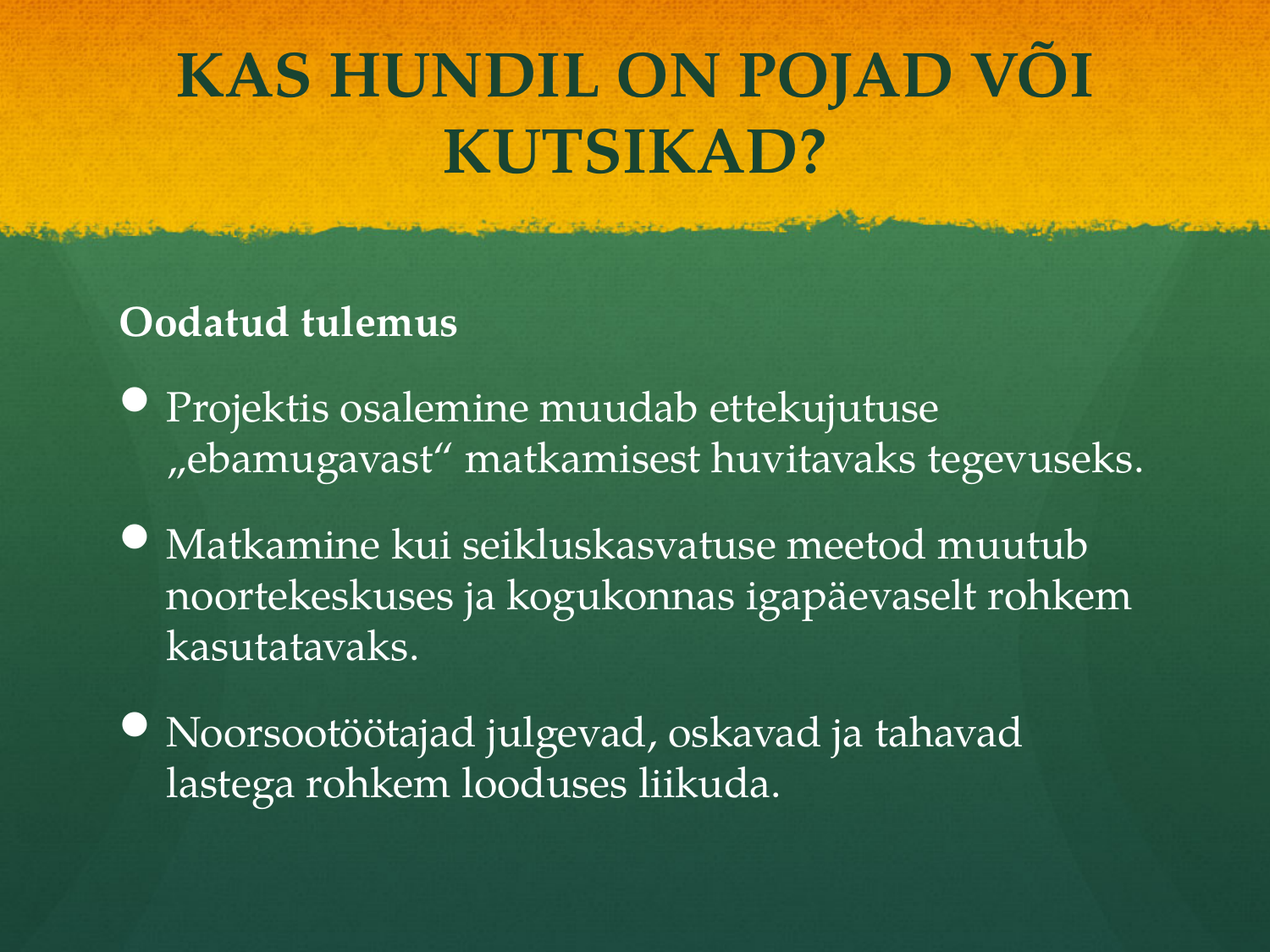

# KAS HUNDIL ON POJAD VÕI KUTSIKAD?
Oodatud tulemus
Projektis osalemine muudab ettekujutuse „ebamugavast“ matkamisest huvitavaks tegevuseks.
Matkamine kui seikluskasvatuse meetod muutub noortekeskuses ja kogukonnas igapäevaselt rohkem kasutatavaks.
Noorsootöötajad julgevad, oskavad ja tahavad lastega rohkem looduses liikuda.